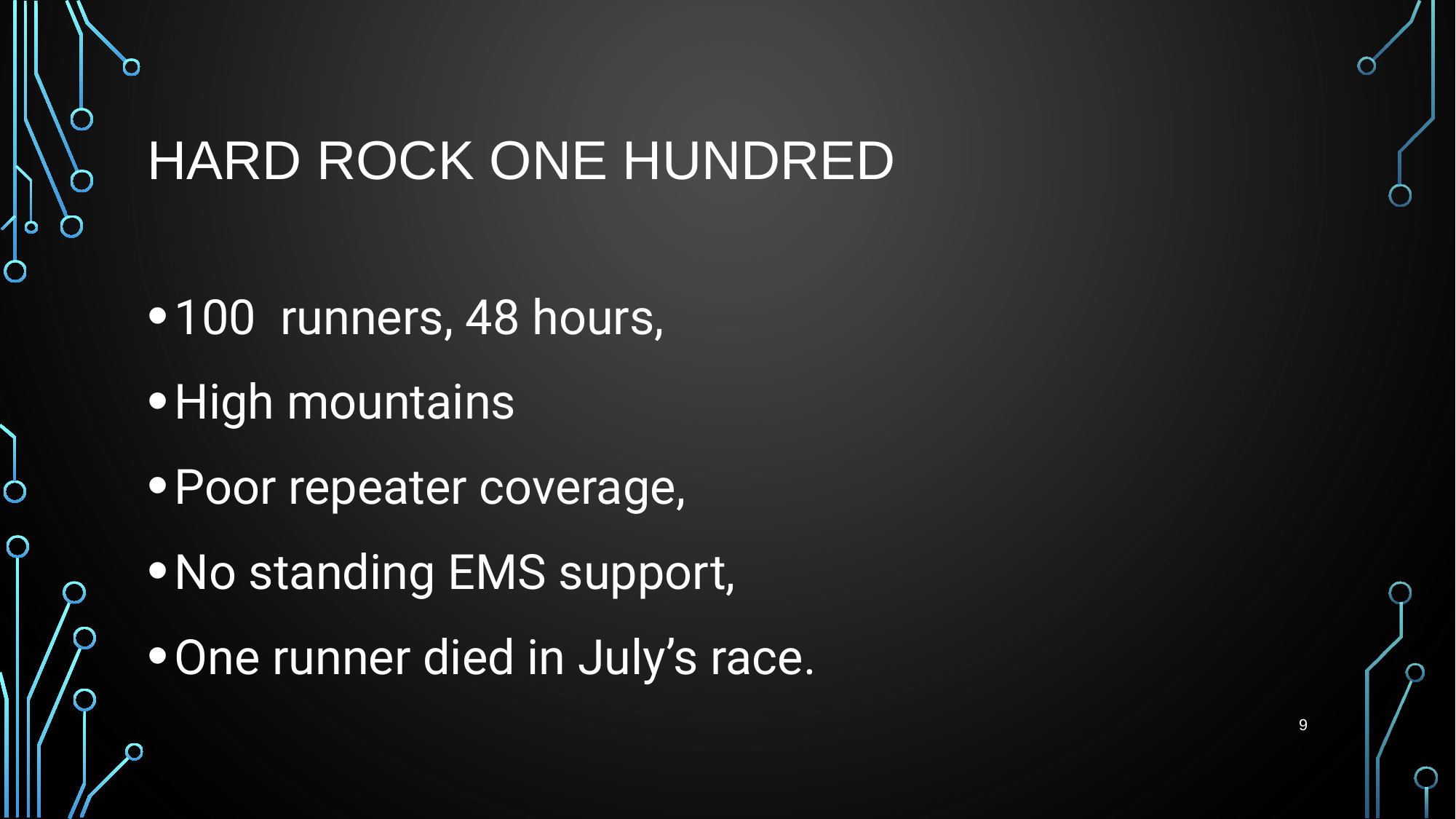

# Hard Rock One Hundred
100  runners, 48 hours,
High mountains
Poor repeater coverage,
No standing EMS support,
One runner died in July’s race.

9